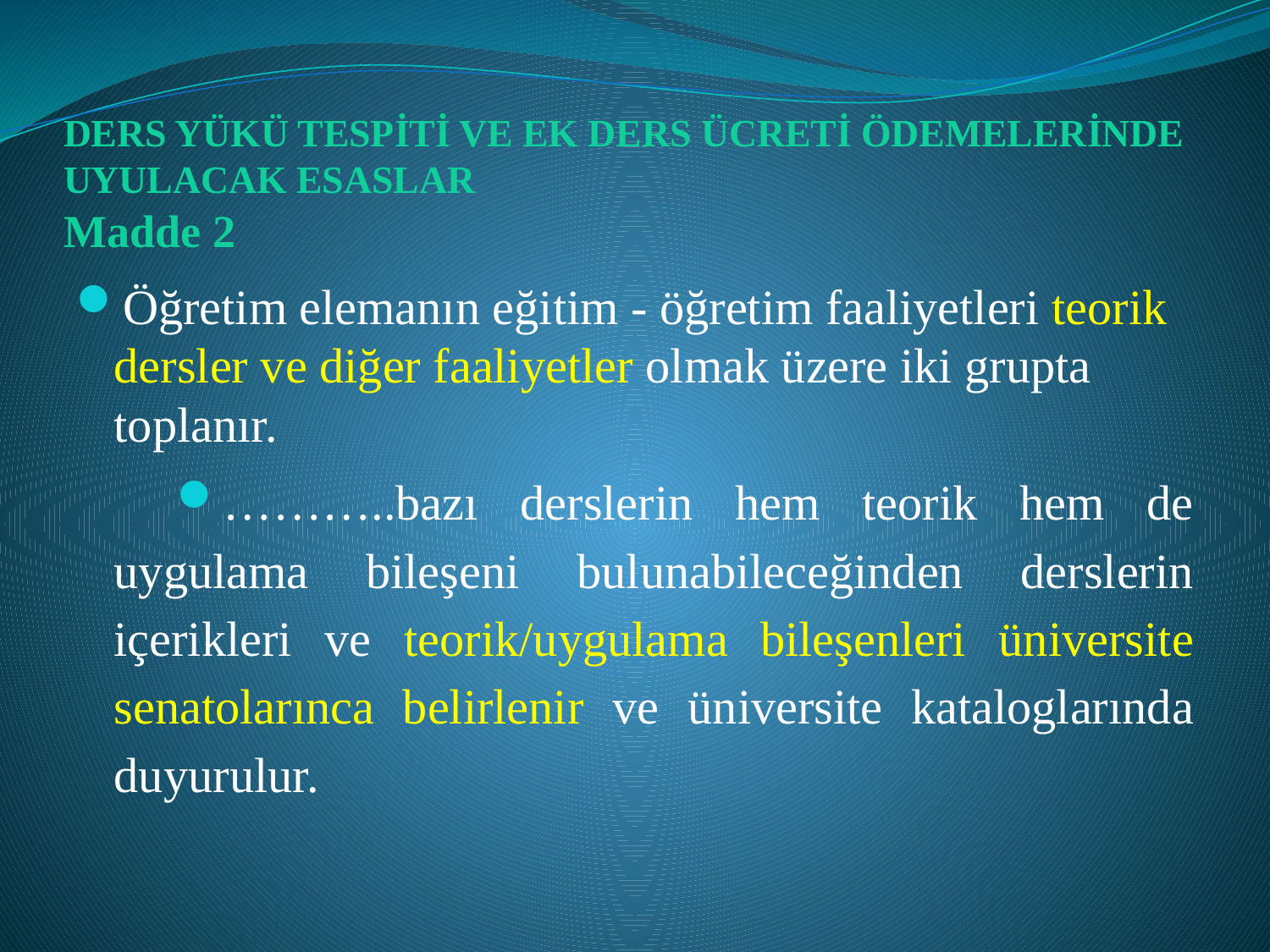

# DERS YÜKÜ TESPİTİ VE EK DERS ÜCRETİ ÖDEMELERİNDE UYULACAK ESASLAR Madde 2
Öğretim elemanın eğitim - öğretim faaliyetleri teorik dersler ve diğer faaliyetler olmak üzere iki grupta toplanır.
………..bazı derslerin hem teorik hem de uygulama bileşeni bulunabileceğinden derslerin içerikleri ve teorik/uygulama bileşenleri üniversite senatolarınca belirlenir ve üniversite kataloglarında duyurulur.